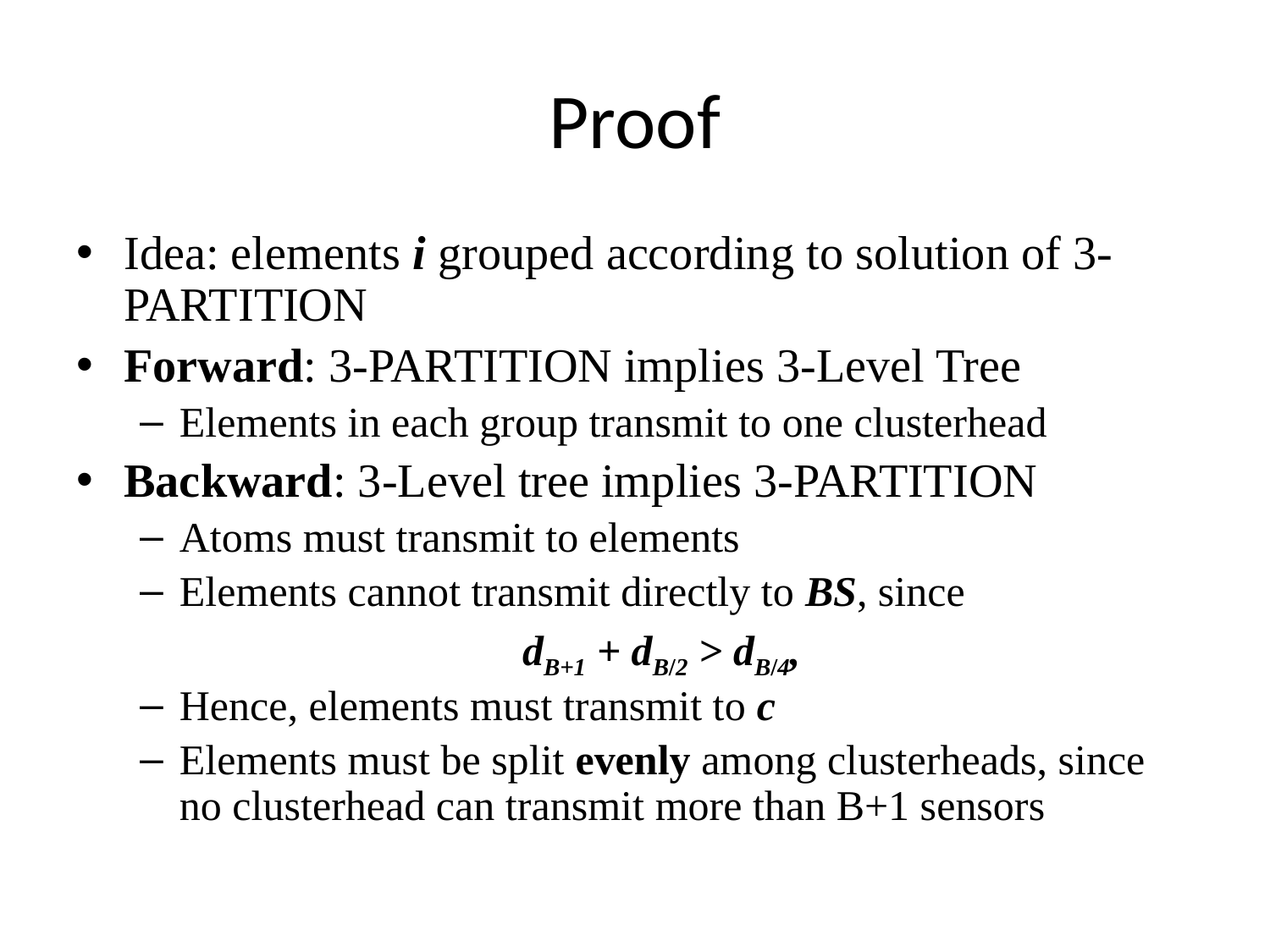

# Proof
Idea: elements i grouped according to solution of 3-PARTITION
Forward: 3-PARTITION implies 3-Level Tree
Elements in each group transmit to one clusterhead
Backward: 3-Level tree implies 3-PARTITION
Atoms must transmit to elements
Elements cannot transmit directly to BS, since
dB+1 + dB/2 > dB/4,
Hence, elements must transmit to c
Elements must be split evenly among clusterheads, since no clusterhead can transmit more than B+1 sensors